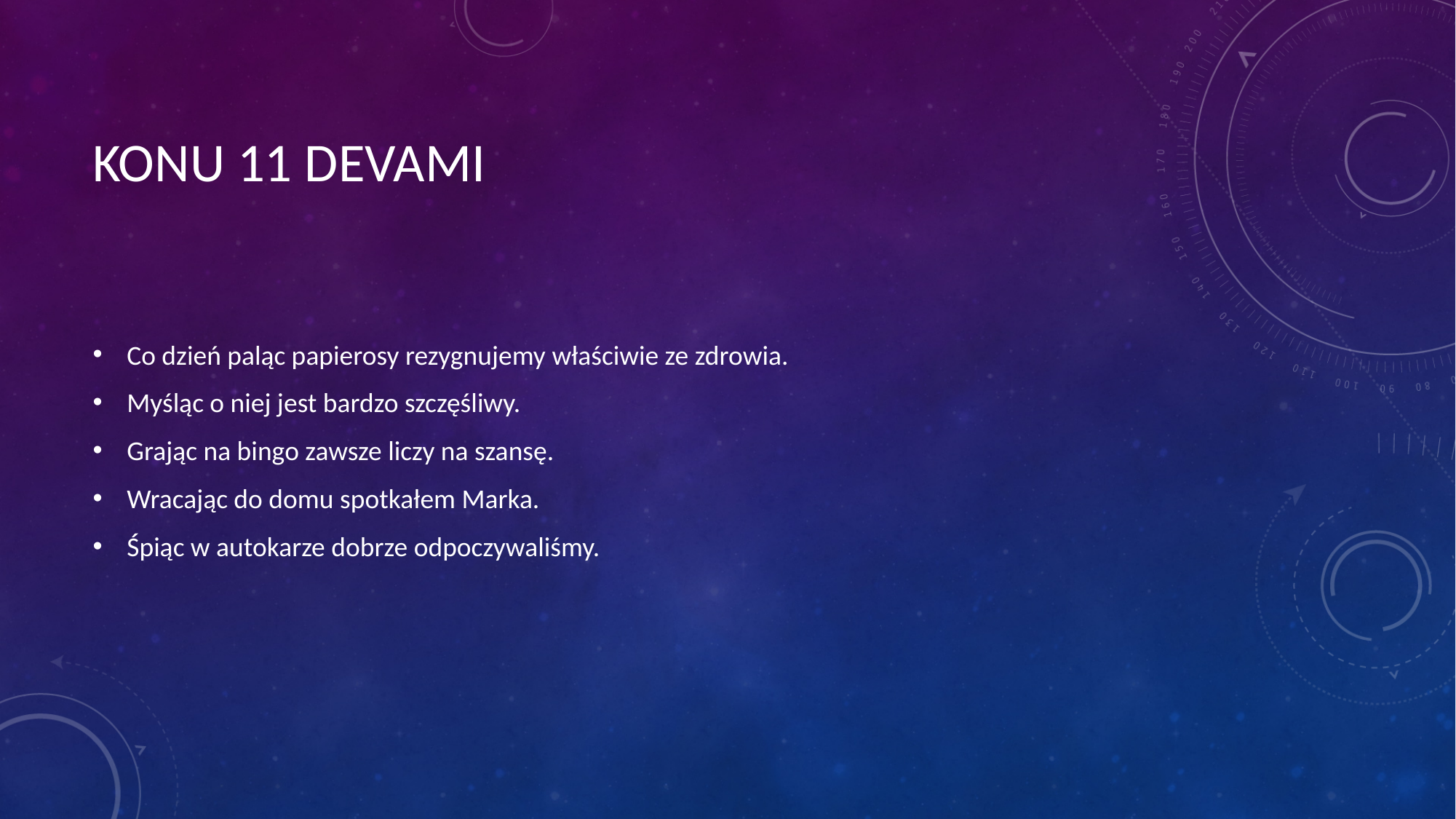

# Konu 11 devamı
Co dzień paląc papierosy rezygnujemy właściwie ze zdrowia.
Myśląc o niej jest bardzo szczęśliwy.
Grając na bingo zawsze liczy na szansę.
Wracając do domu spotkałem Marka.
Śpiąc w autokarze dobrze odpoczywaliśmy.